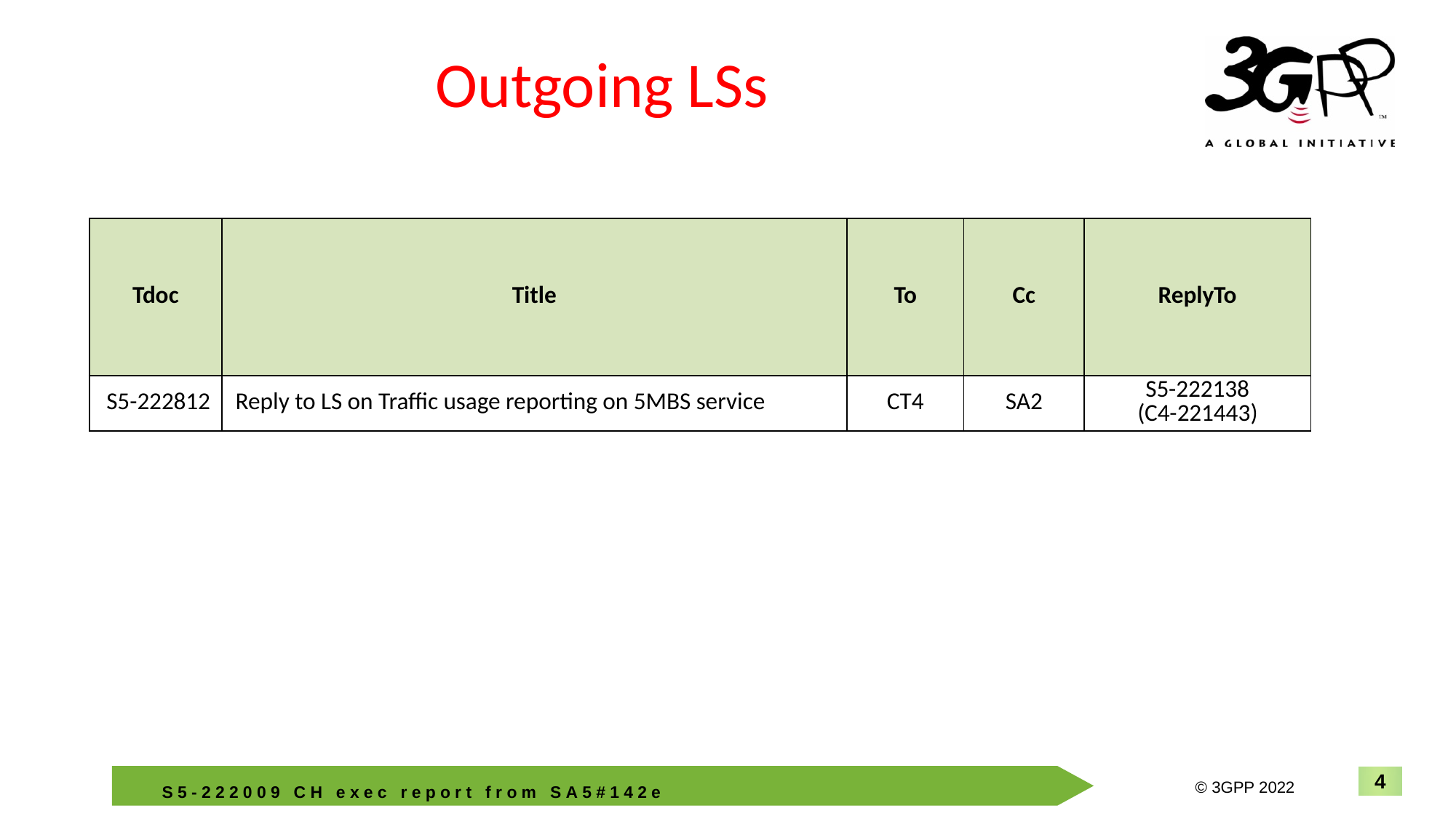

# Outgoing LSs
| Tdoc | Title | To | Cc | ReplyTo |
| --- | --- | --- | --- | --- |
| S5-222812 | Reply to LS on Traffic usage reporting on 5MBS service | CT4 | SA2 | S5-222138 (C4-221443) |